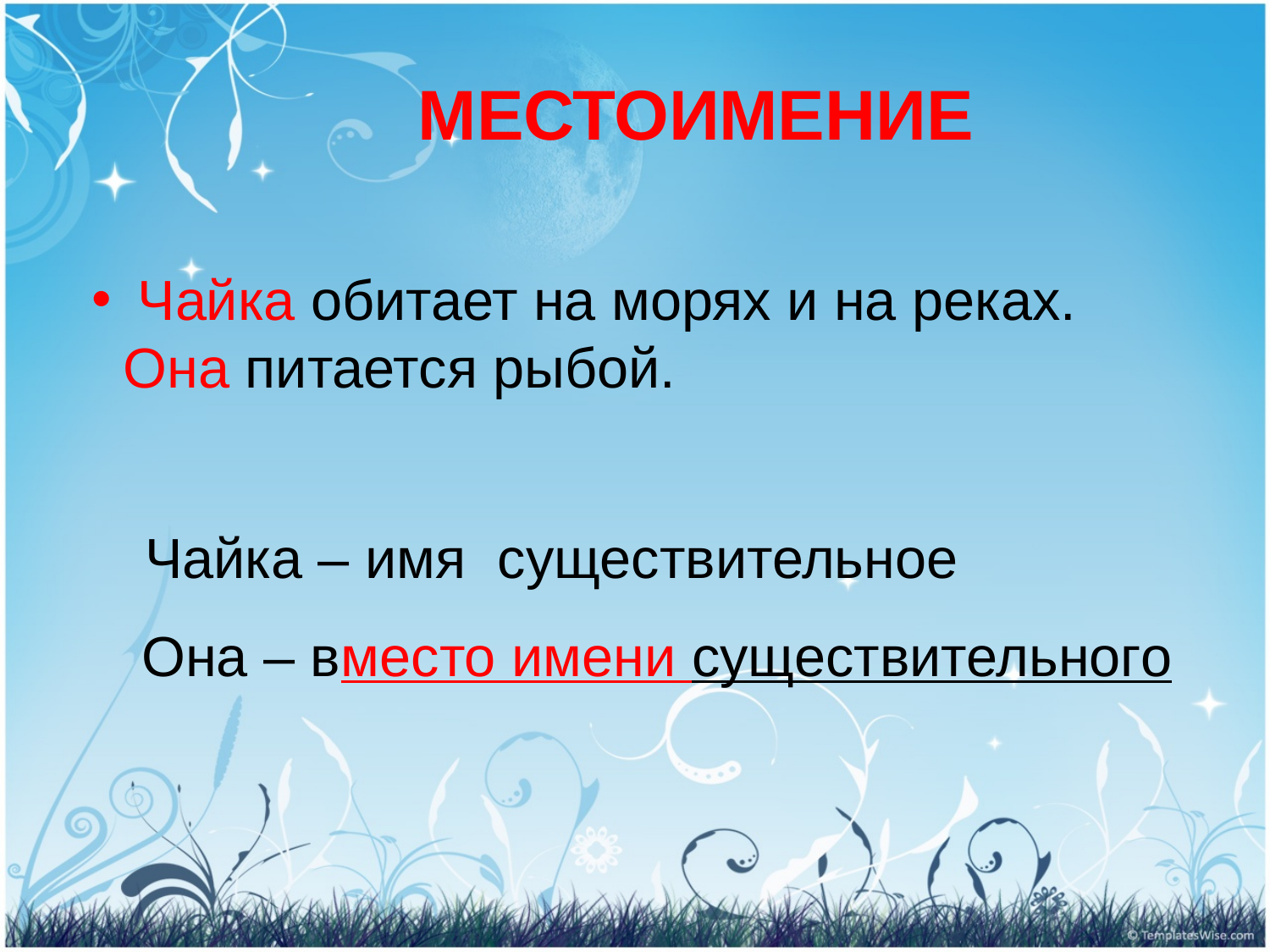

# МЕСТОИМЕНИЕ
 Чайка обитает на морях и на реках.
  Она питается рыбой.

Она – вместо имени существительного

Чайка – имя  существительное